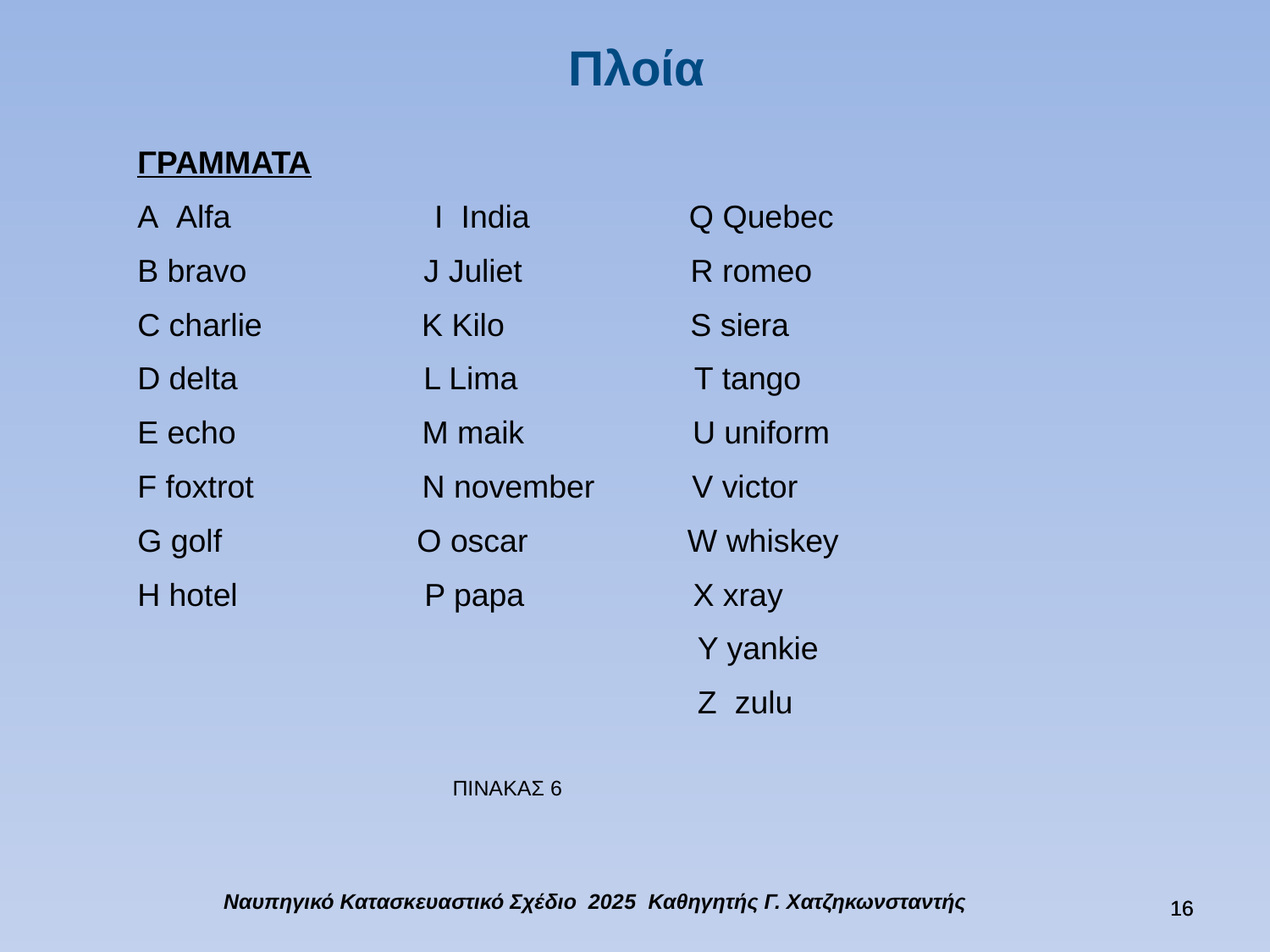

# Πλοία
ΓΡΑΜΜΑΤΑ
Α  Alfa                       I  India                  Q Quebec
B bravo                    J Juliet                   R romeo
C charlie                  K Kilo                     S siera
D delta                     L Lima                    T tango
E echo                     M maik                   U uniform
F foxtrot                   N november           V victor
G golf                      O oscar                  W whiskey
H hotel                     P papa                   X xray
                                                               Y yankie
                                                               Z  zulu

ΠΙΝΑΚΑΣ 6
Ναυπηγικό Κατασκευαστικό Σχέδιο  2025  Καθηγητής Γ. Χατζηκωνσταντής
16
16